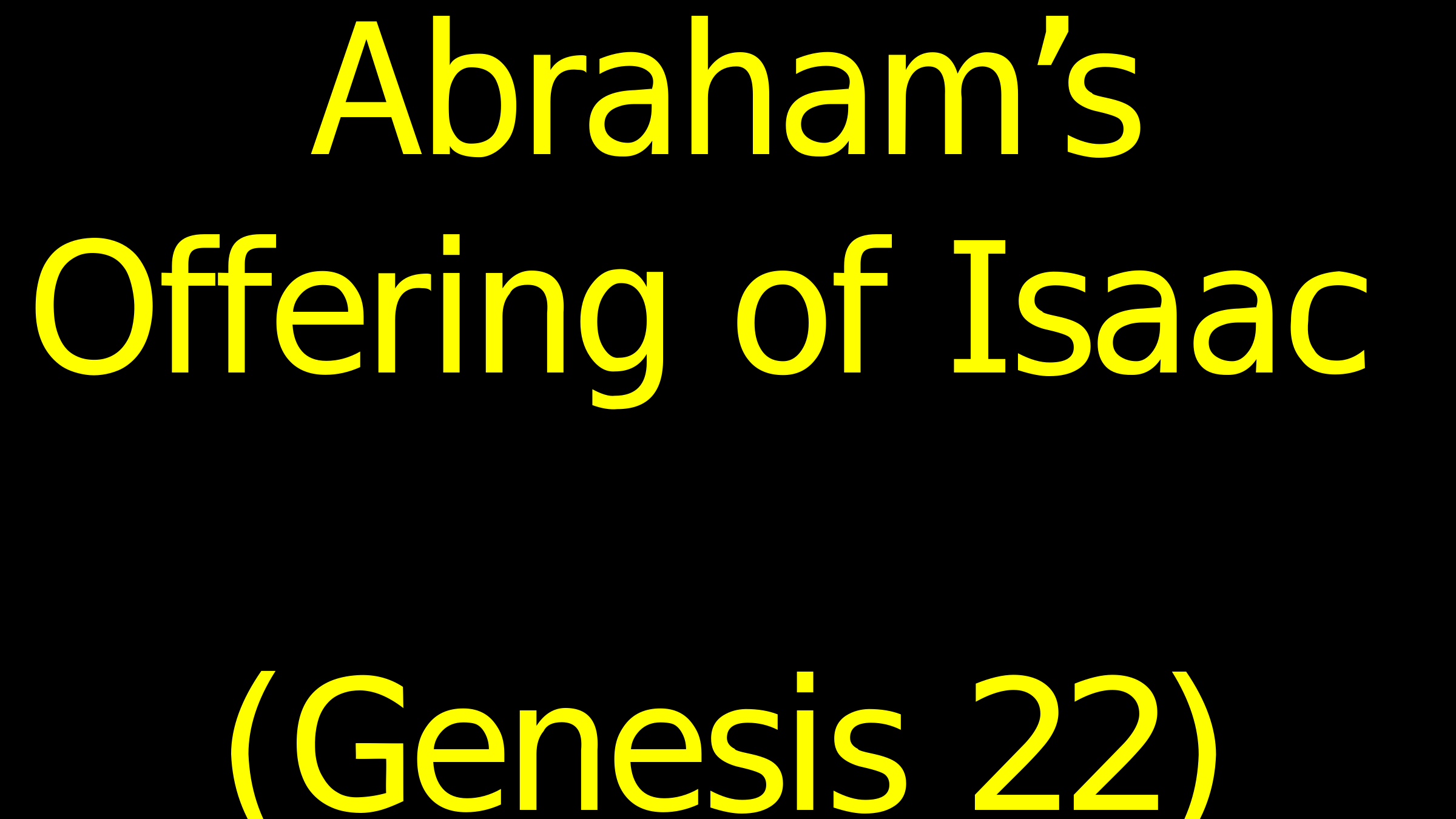

# Abraham’s Offering of Isaac                (Genesis 22)